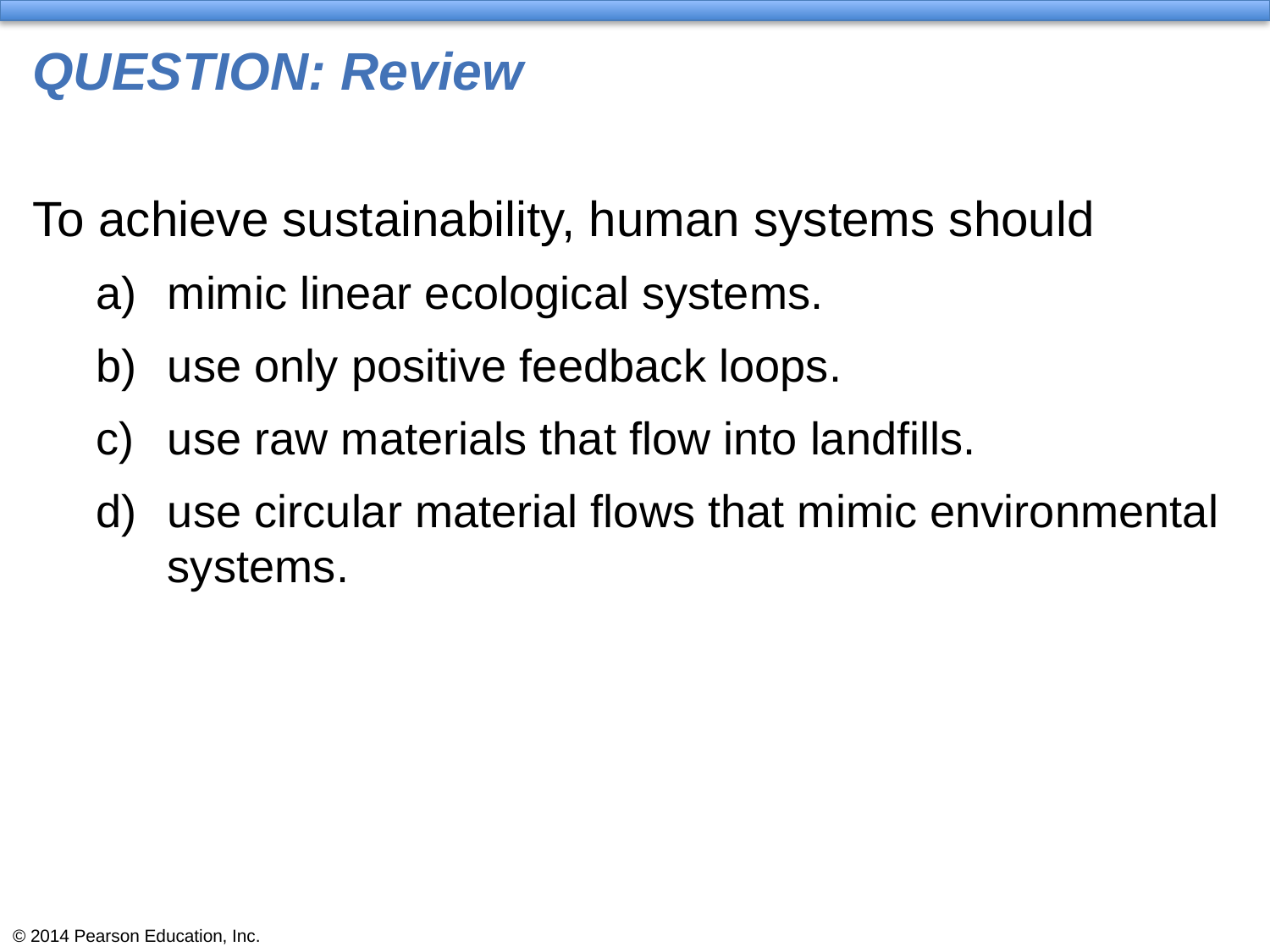

# QUESTION: Review
To achieve sustainability, human systems should
mimic linear ecological systems.
use only positive feedback loops.
use raw materials that flow into landfills.
use circular material flows that mimic environmental systems.